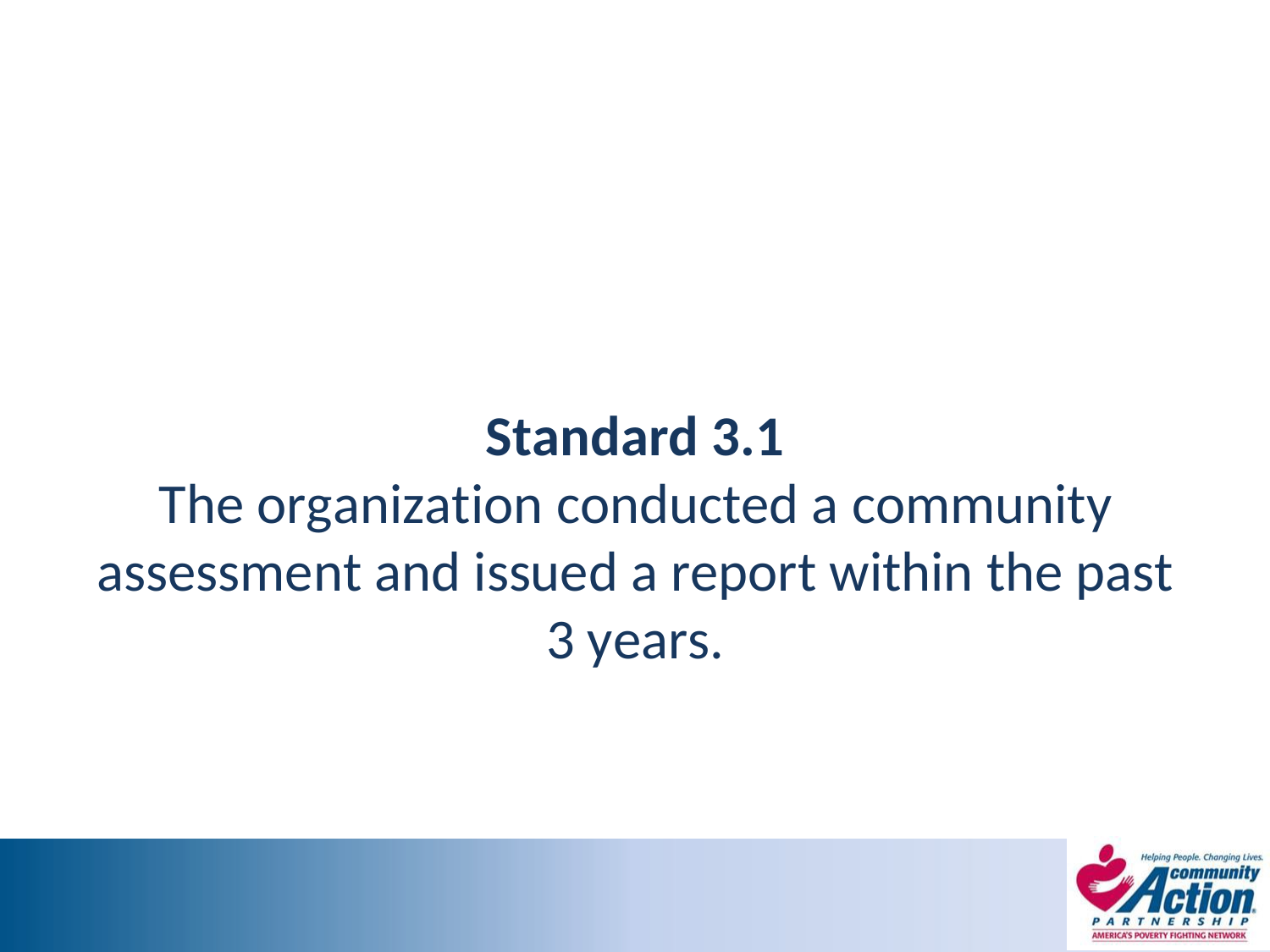

Standard 3.1
The organization conducted a community assessment and issued a report within the past 3 years.